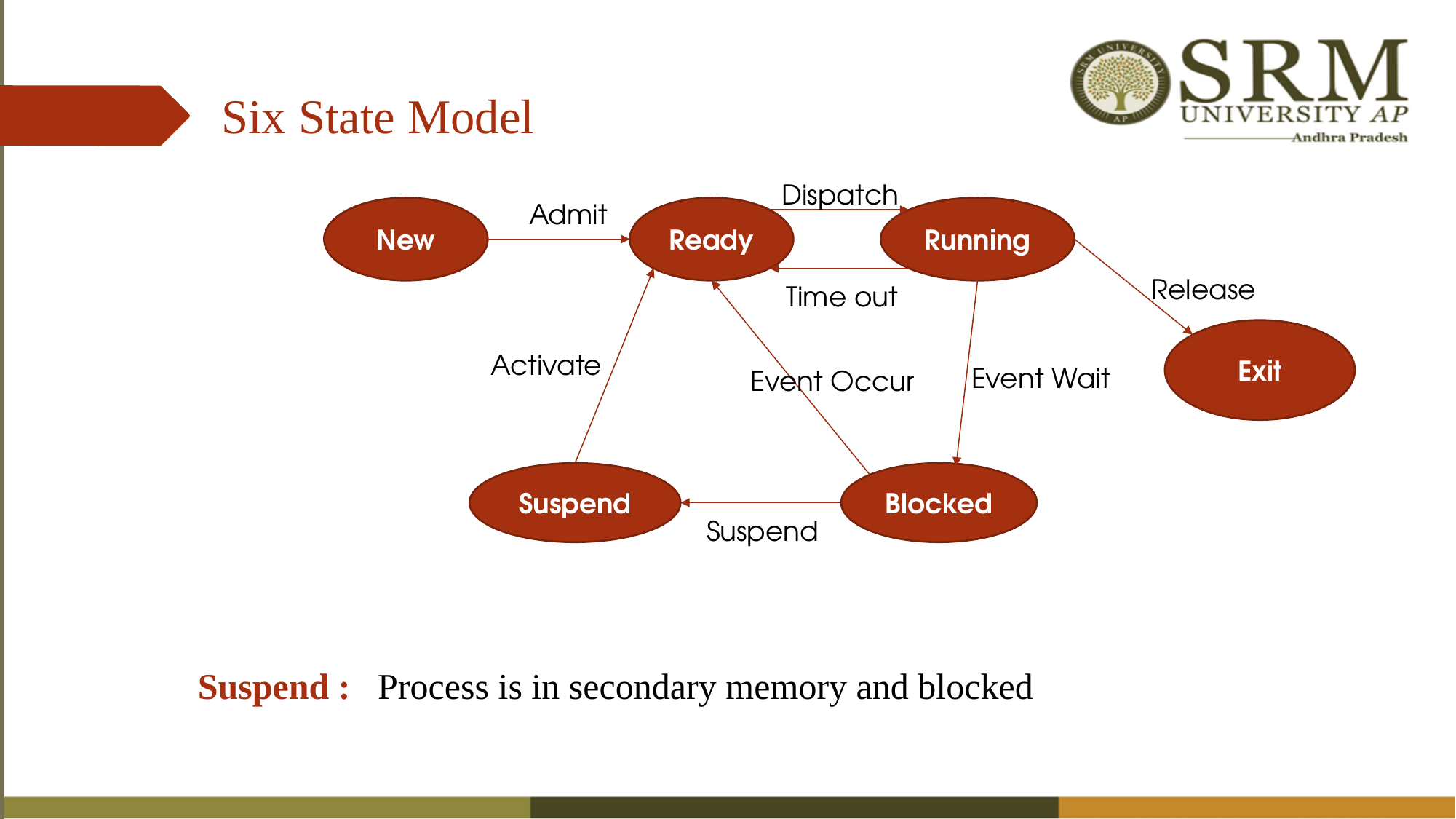

# Six State Model
Dispatch
Admit
New
Ready
Running
Release
Time out
Exit
Activate
Event Wait
Event Occur
Suspend
Blocked
Suspend
 Suspend :   Process is in secondary memory and blocked